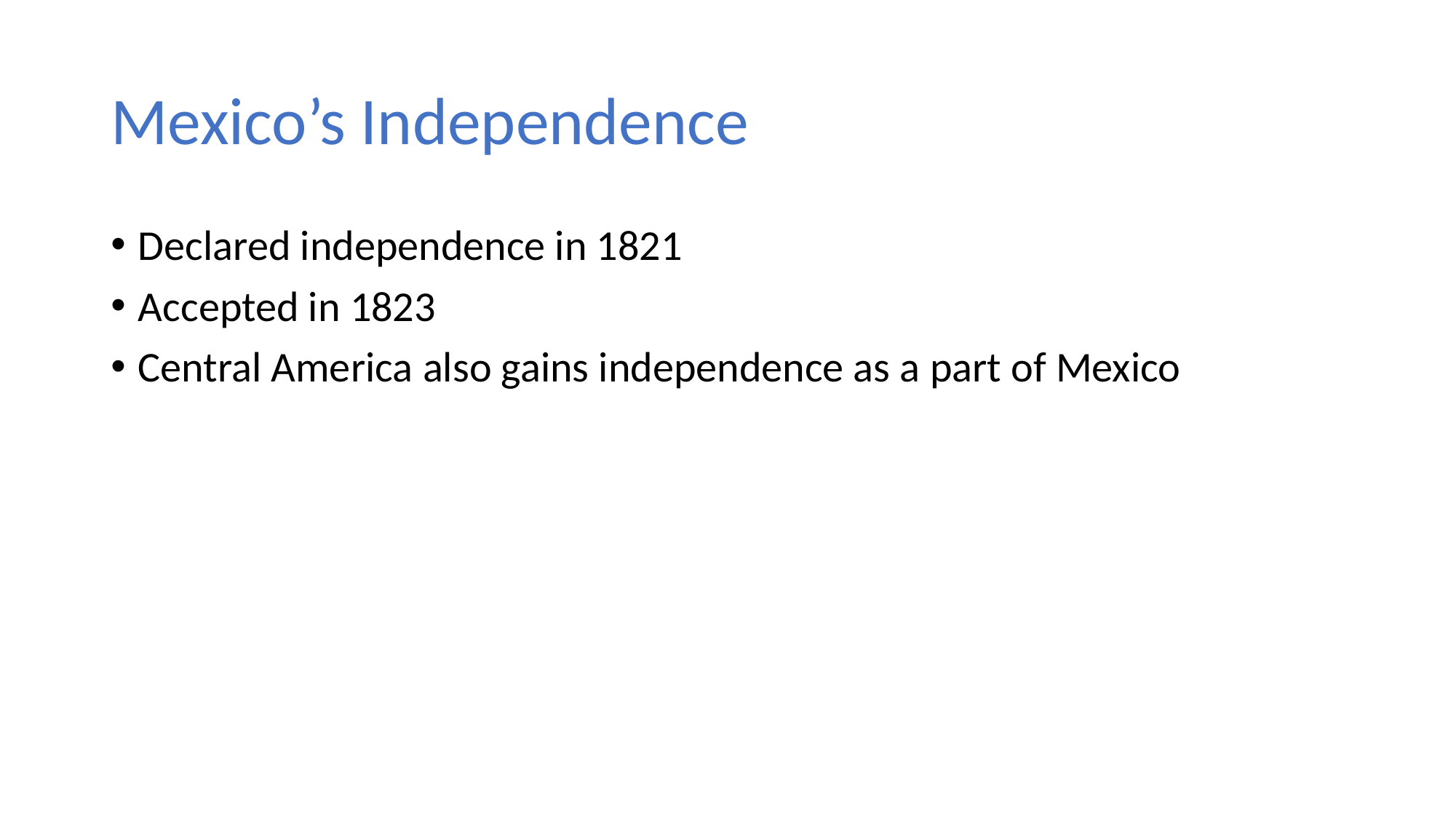

# Mexico’s Independence
Declared independence in 1821
Accepted in 1823
Central America also gains independence as a part of Mexico